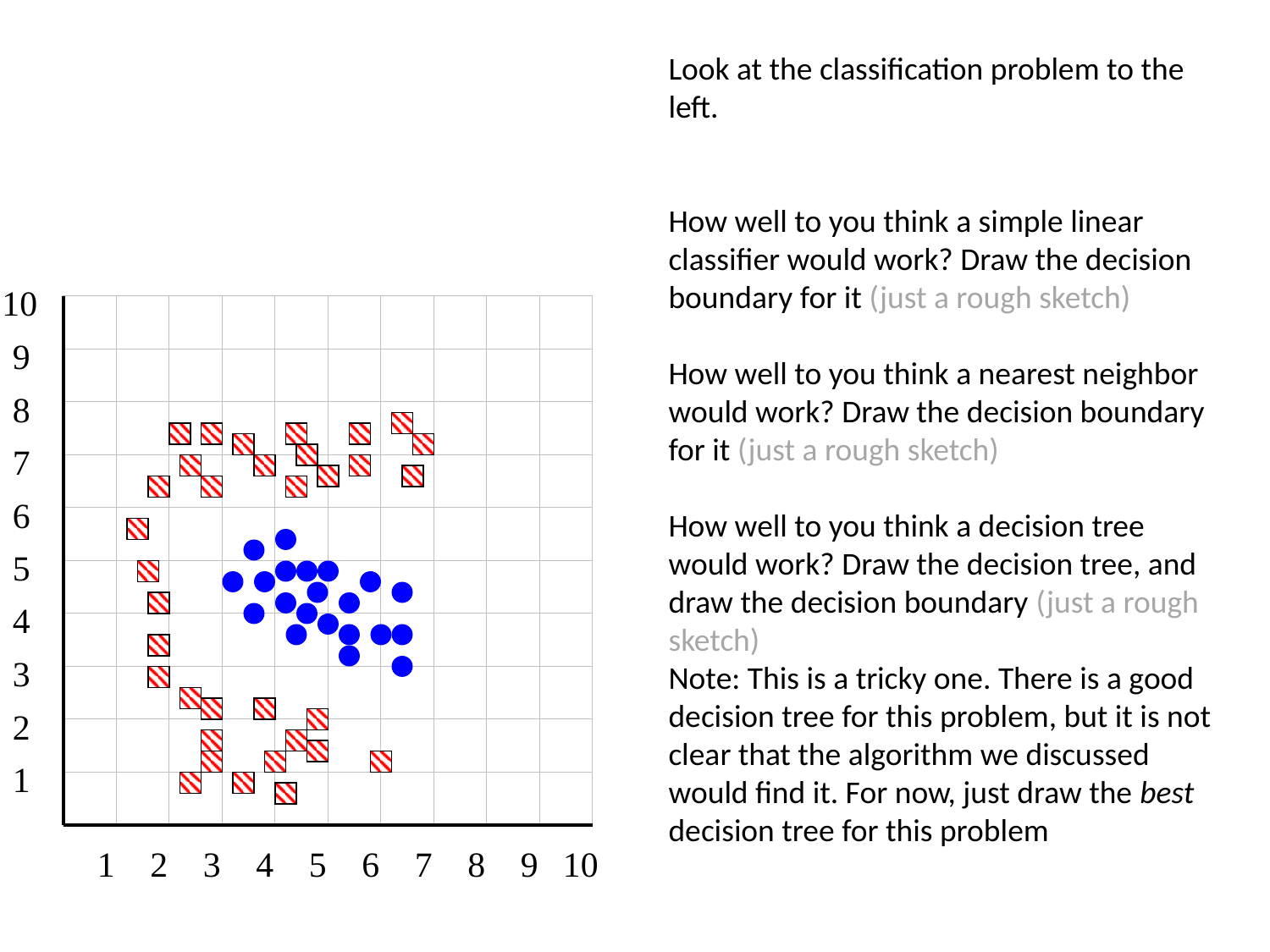

Look at the classification problem to the left.

How well to you think a simple linear classifier would work? Draw the decision boundary for it (just a rough sketch)

How well to you think a nearest neighbor would work? Draw the decision boundary for it (just a rough sketch)

How well to you think a decision tree would work? Draw the decision tree, and draw the decision boundary (just a rough sketch)
Note: This is a tricky one. There is a good decision tree for this problem, but it is not clear that the algorithm we discussed would find it. For now, just draw the best decision tree for this problem
10
9
8
7
6
5
4
3
2
1
1
2
3
4
5
6
7
8
9
10